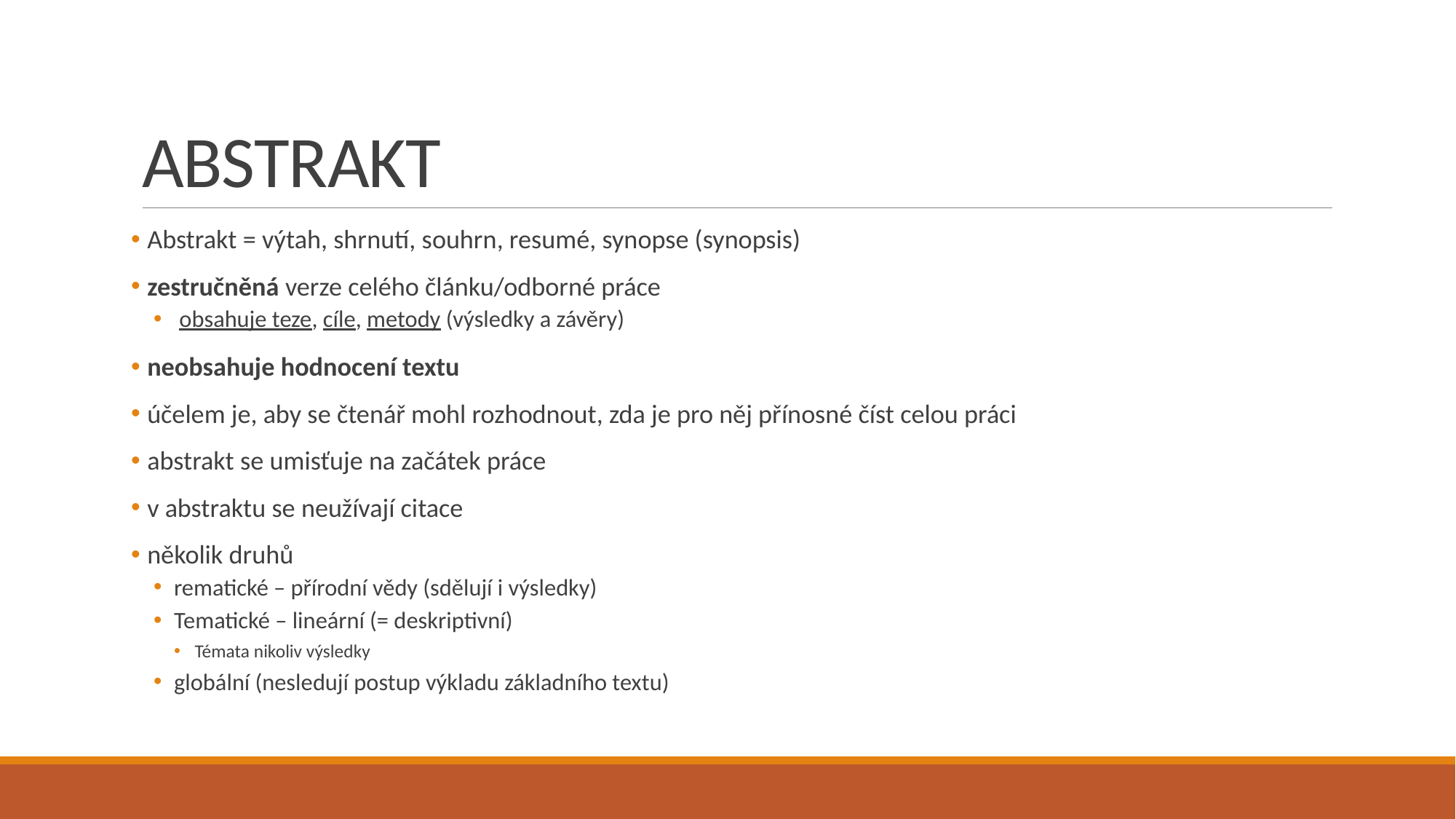

# ABSTRAKT
 Abstrakt = výtah, shrnutí, souhrn, resumé, synopse (synopsis)
 zestručněná verze celého článku/odborné práce
 obsahuje teze, cíle, metody (výsledky a závěry)
 neobsahuje hodnocení textu
 účelem je, aby se čtenář mohl rozhodnout, zda je pro něj přínosné číst celou práci
 abstrakt se umisťuje na začátek práce
 v abstraktu se neužívají citace
 několik druhů
rematické – přírodní vědy (sdělují i výsledky)
Tematické – lineární (= deskriptivní)
Témata nikoliv výsledky
globální (nesledují postup výkladu základního textu)